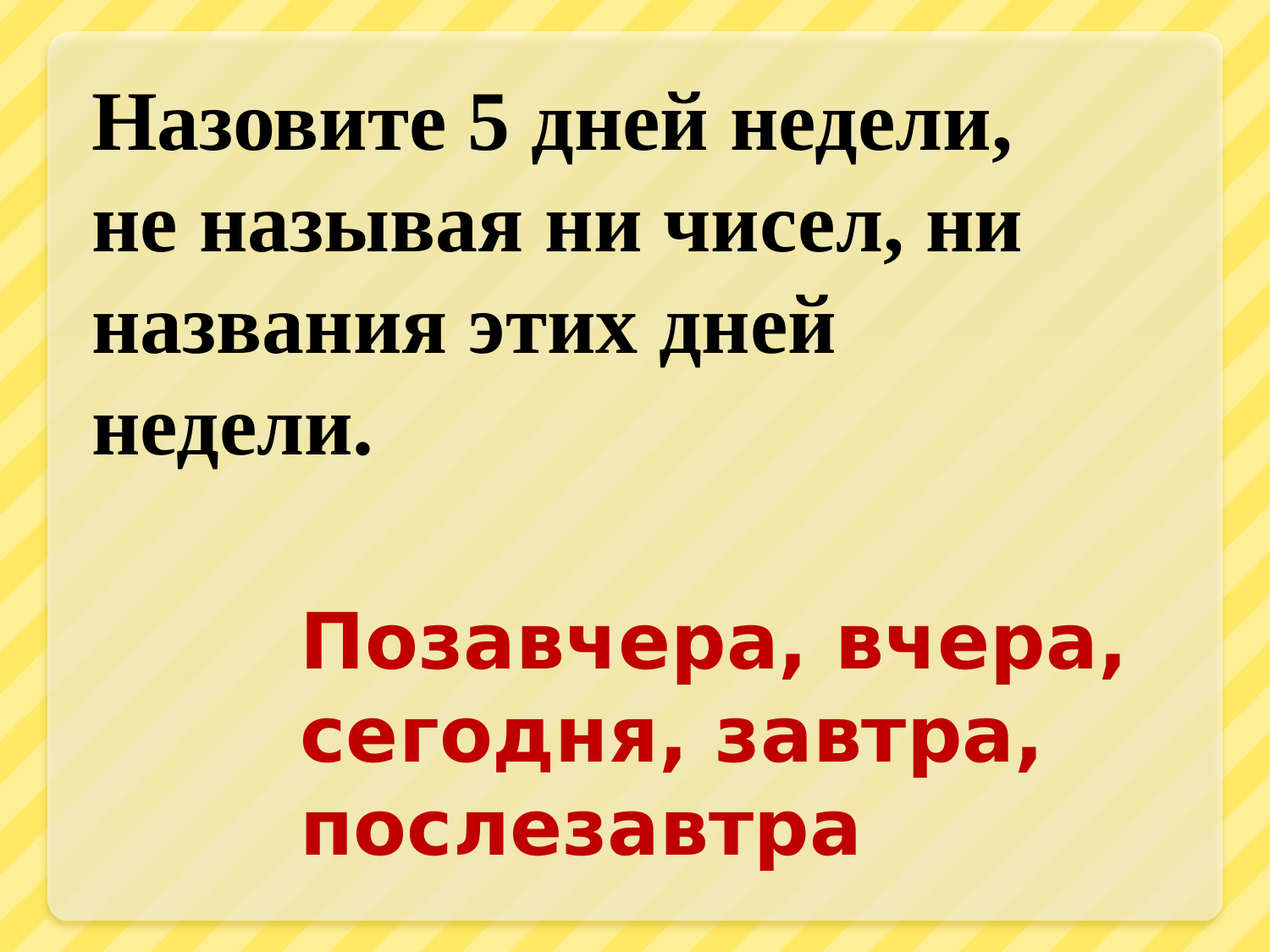

Назовите 5 дней недели, не называя ни чисел, ни названия этих дней недели.
Позавчера, вчера, сегодня, завтра, послезавтра